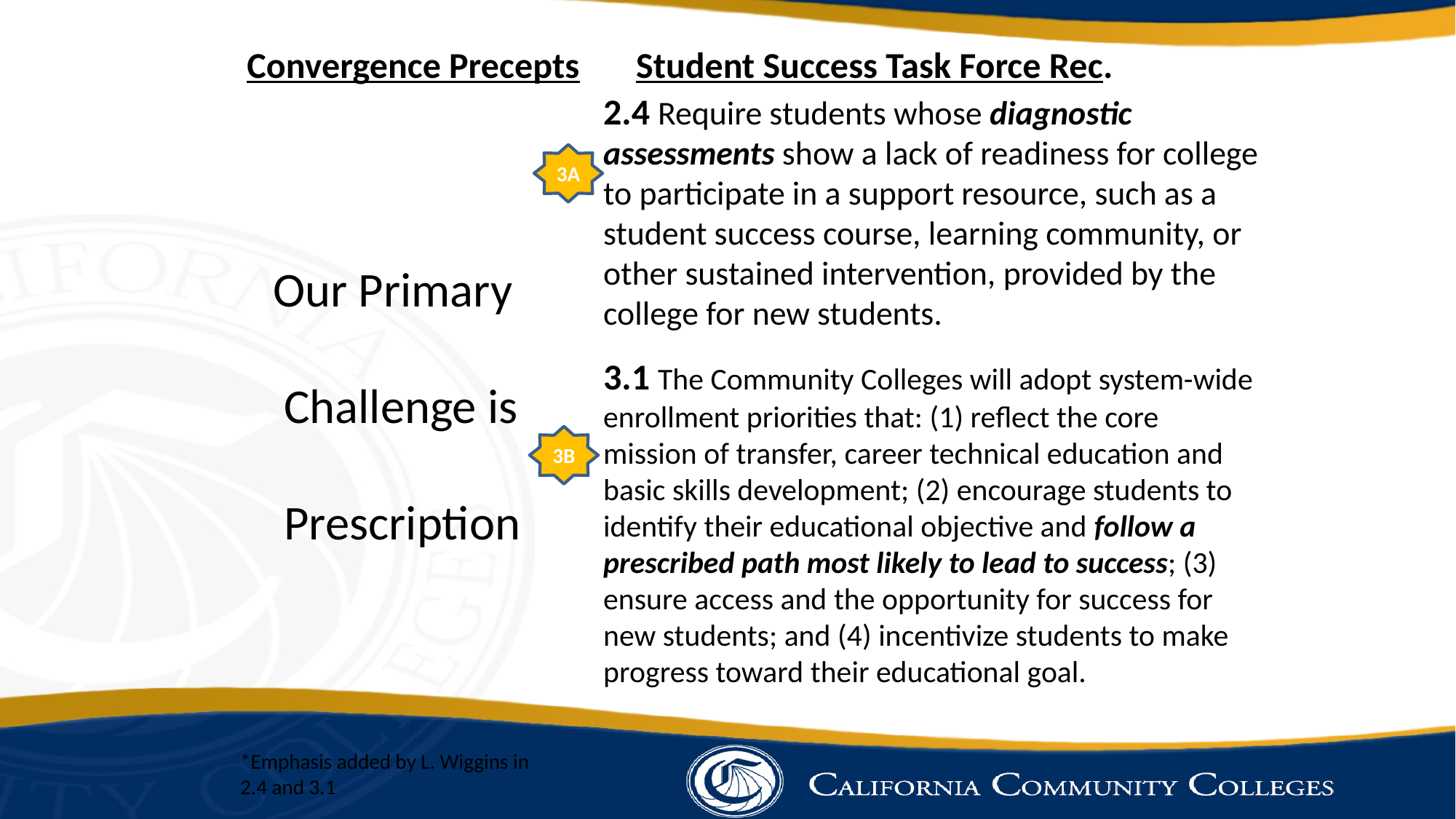

Student Success Task Force Rec.
Convergence Precepts
2.4 Require students whose diagnostic assessments show a lack of readiness for college to participate in a support resource, such as a student success course, learning community, or other sustained intervention, provided by the college for new students.
3.1 The Community Colleges will adopt system-wide enrollment priorities that: (1) reflect the core mission of transfer, career technical education and basic skills development; (2) encourage students to identify their educational objective and follow a prescribed path most likely to lead to success; (3) ensure access and the opportunity for success for new students; and (4) incentivize students to make progress toward their educational goal.

   Our Primary
    Challenge is
    Prescription

*Emphasis added by L. Wiggins in 2.4 and 3.1
3A
3B